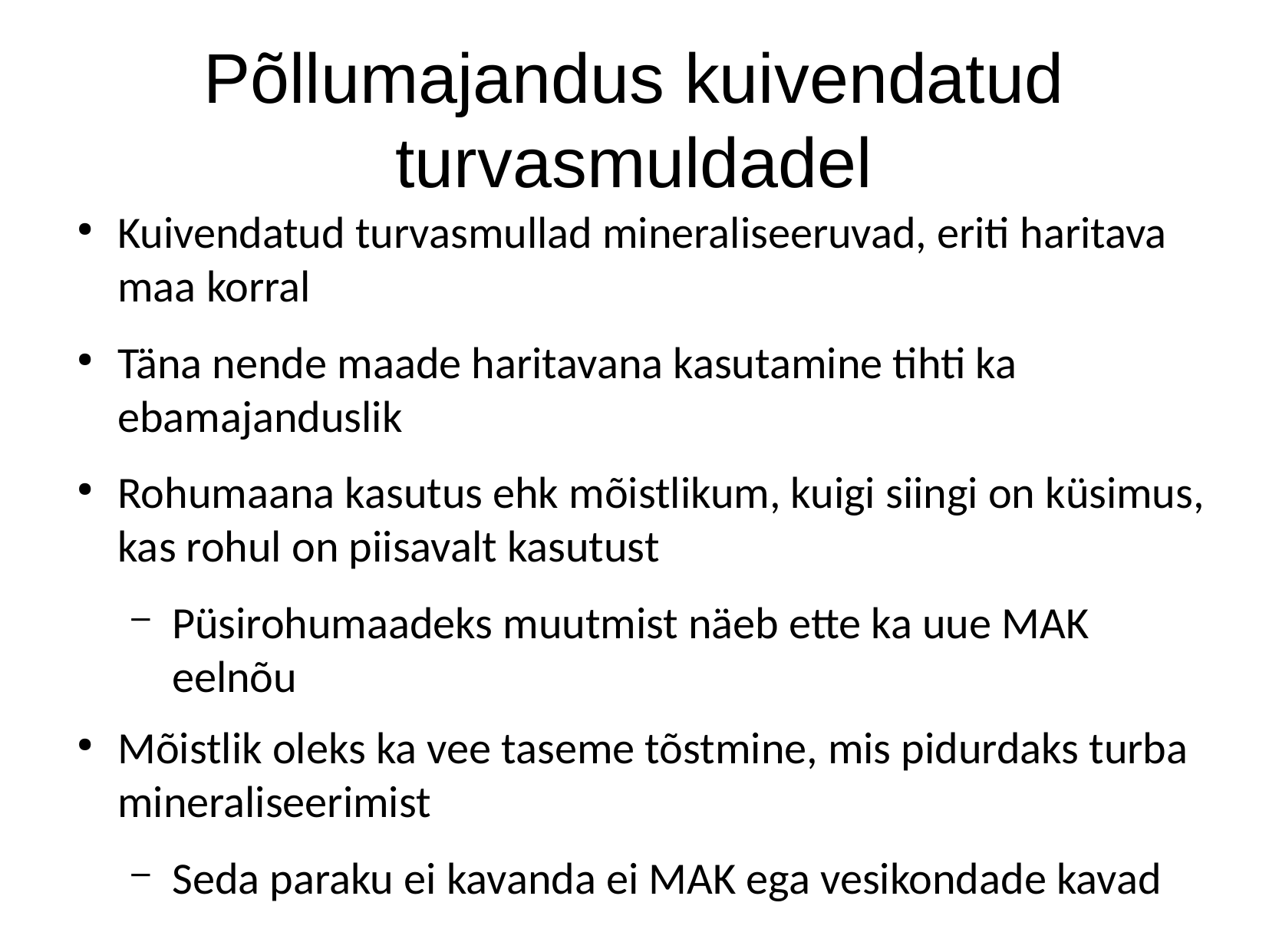

Põllumajandus kuivendatud turvasmuldadel
Kuivendatud turvasmullad mineraliseeruvad, eriti haritava maa korral
Täna nende maade haritavana kasutamine tihti ka ebamajanduslik
Rohumaana kasutus ehk mõistlikum, kuigi siingi on küsimus, kas rohul on piisavalt kasutust
Püsirohumaadeks muutmist näeb ette ka uue MAK eelnõu
Mõistlik oleks ka vee taseme tõstmine, mis pidurdaks turba mineraliseerimist
Seda paraku ei kavanda ei MAK ega vesikondade kavad